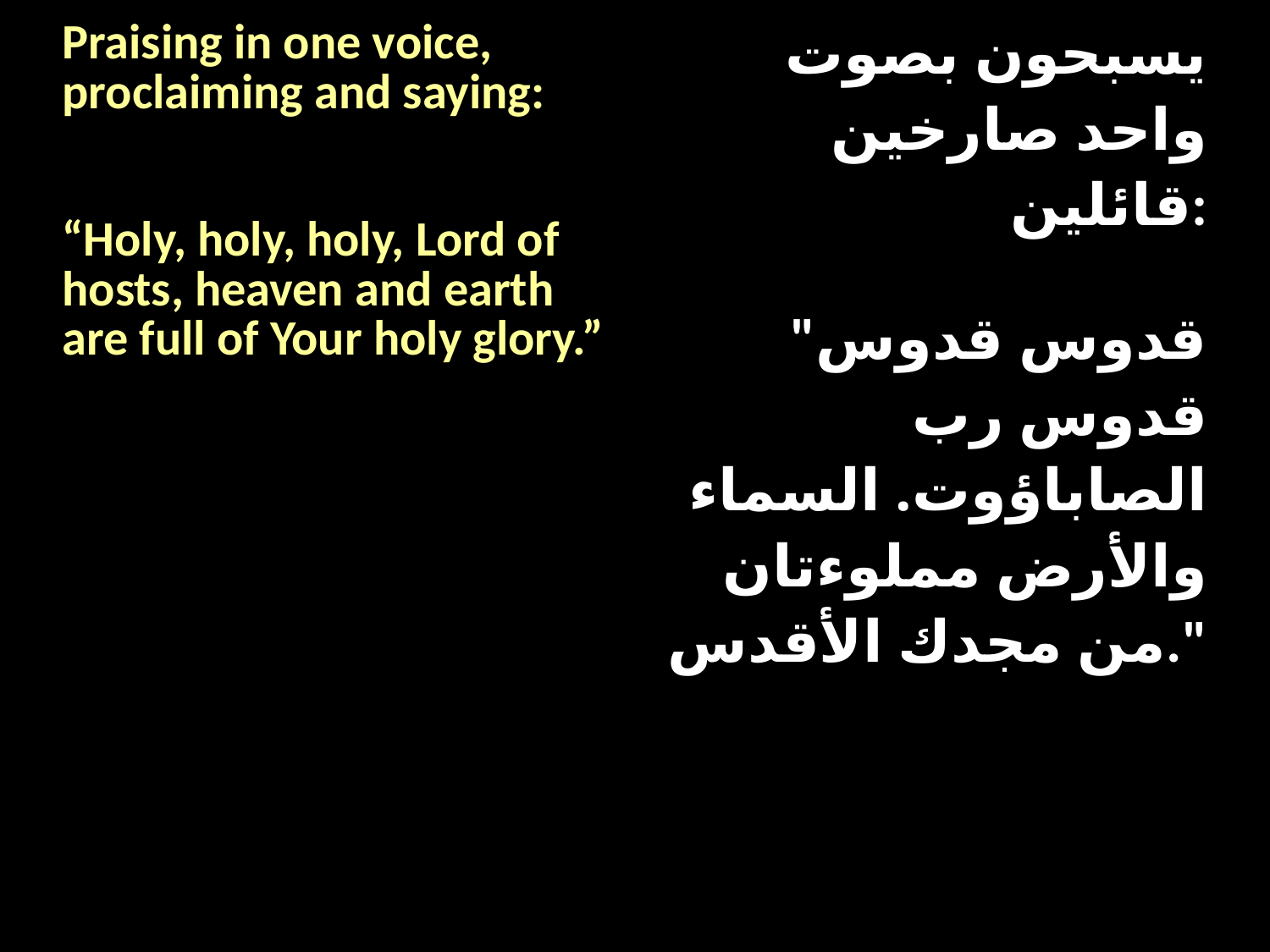

| Praising in one voice, proclaiming and saying: “Holy, holy, holy, Lord of hosts, heaven and earth are full of Your holy glory.” | يسبحون بصوت واحد صارخين قائلين: "قدوس قدوس قدوس رب الصاباؤوت. السماء والأرض مملوءتان من مجدك الأقدس." |
| --- | --- |